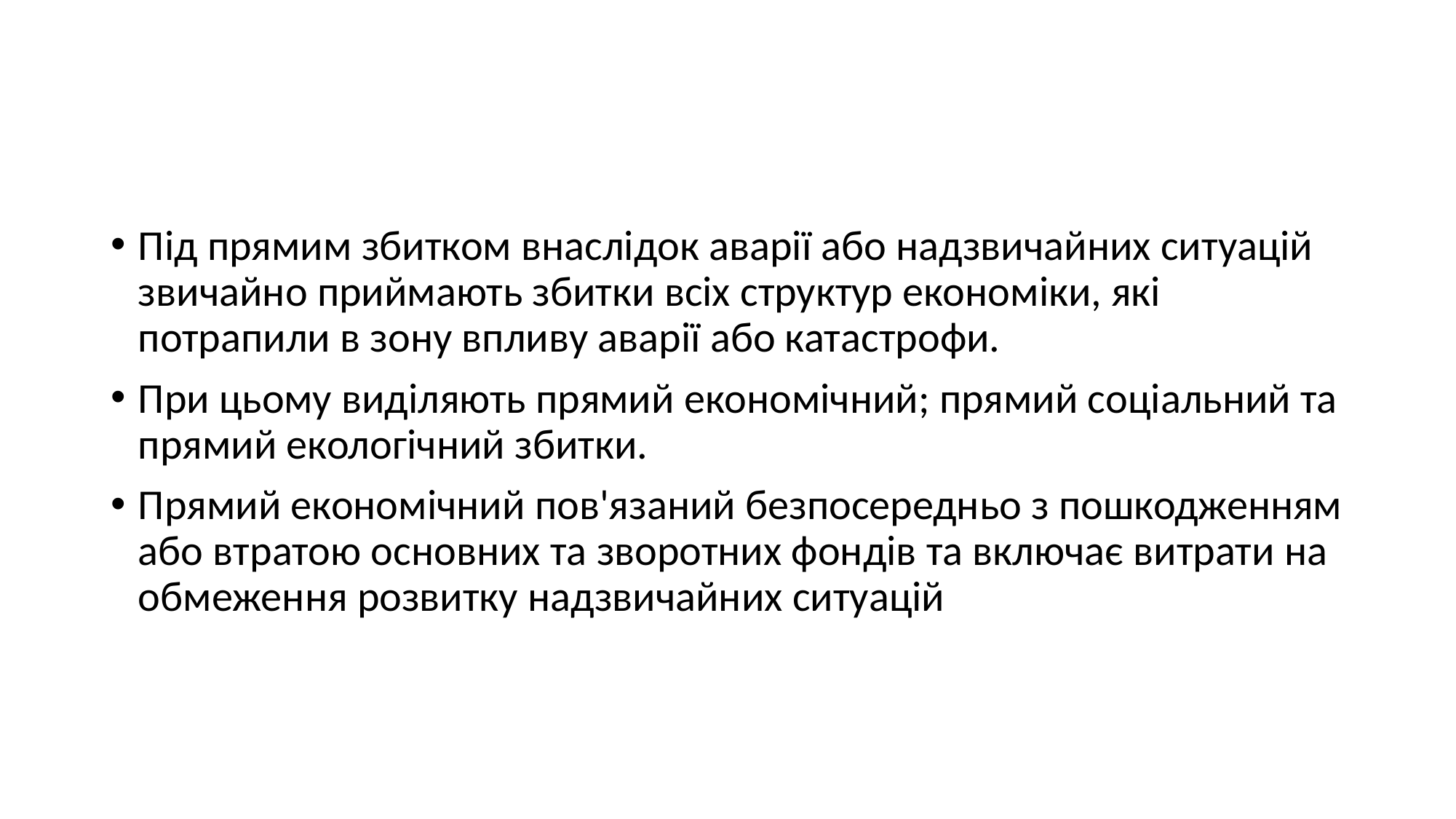

#
Під прямим збитком внаслідок аварії або надзвичайних ситуацій звичайно приймають збитки всіх структур економіки, які потрапили в зону впливу аварії або катастрофи.
При цьому виділяють прямий економічний; прямий соціальний та прямий екологічний збитки.
Прямий економічний пов'язаний безпосередньо з пошкодженням або втратою основних та зворотних фондів та включає витрати на обмеження розвитку надзвичайних ситуацій